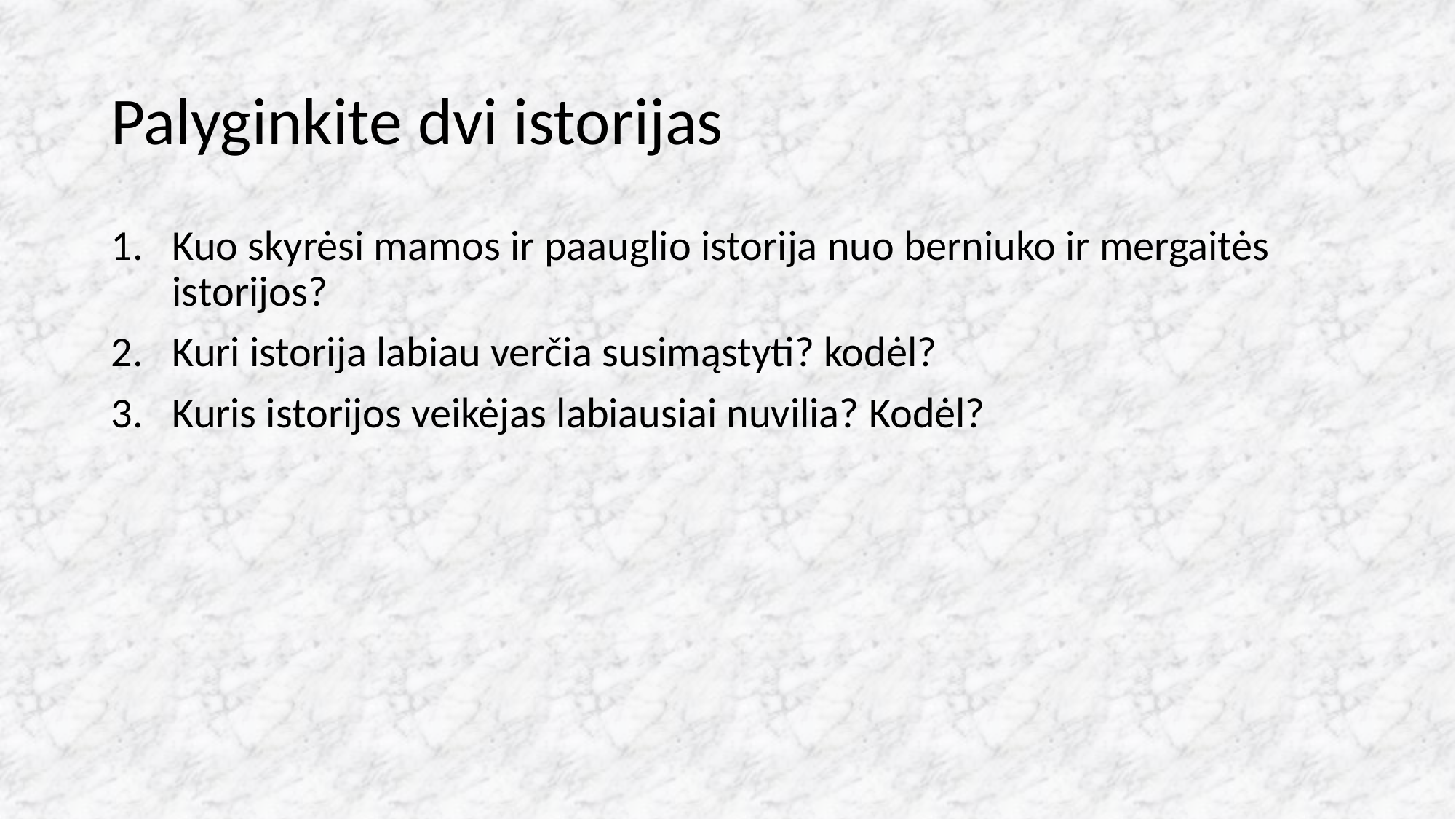

# Palyginkite dvi istorijas
Kuo skyrėsi mamos ir paauglio istorija nuo berniuko ir mergaitės istorijos?
Kuri istorija labiau verčia susimąstyti? kodėl?
Kuris istorijos veikėjas labiausiai nuvilia? Kodėl?